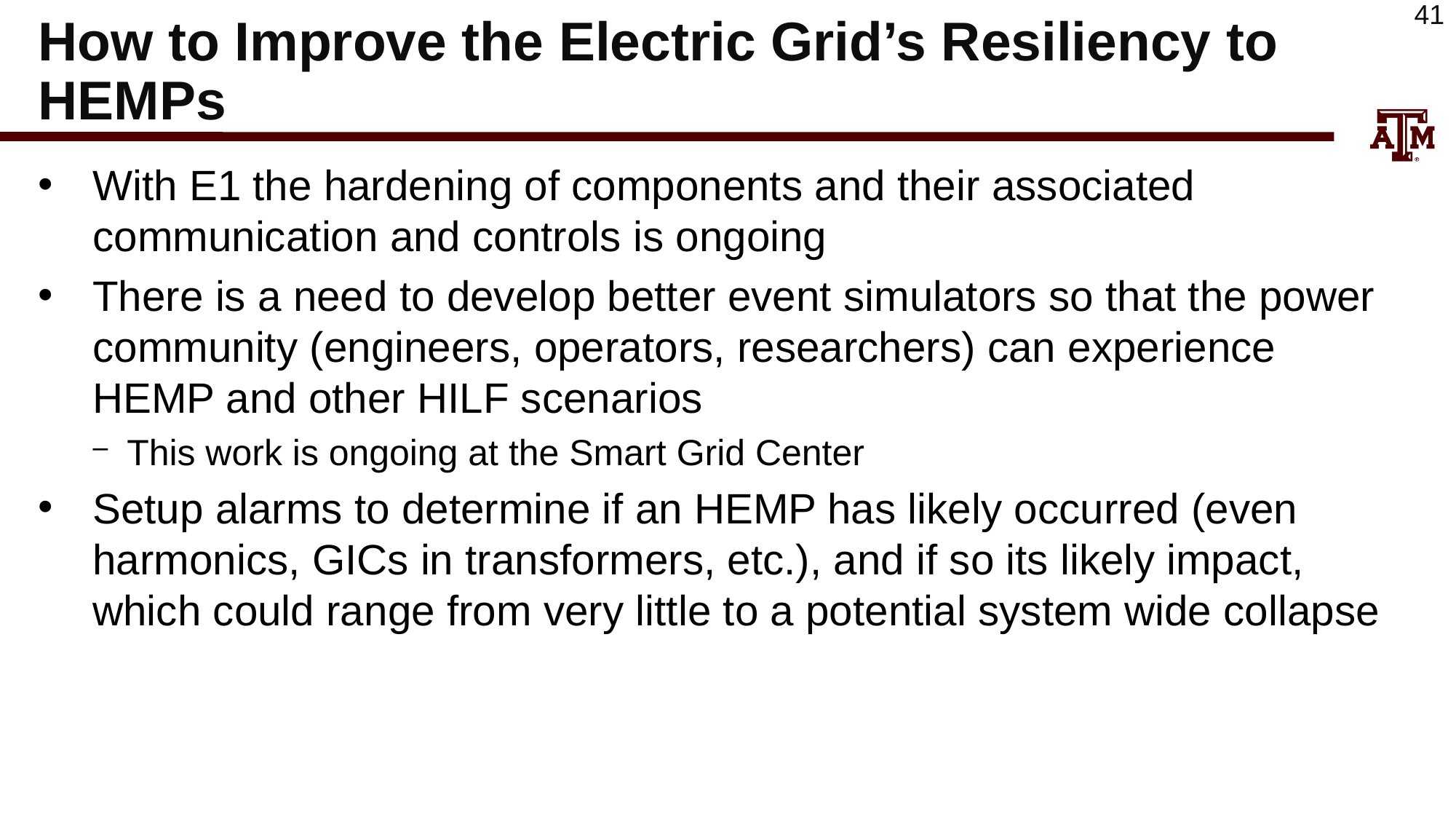

# How to Improve the Electric Grid’s Resiliency to HEMPs
With E1 the hardening of components and their associated communication and controls is ongoing
There is a need to develop better event simulators so that the power community (engineers, operators, researchers) can experience HEMP and other HILF scenarios
This work is ongoing at the Smart Grid Center
Setup alarms to determine if an HEMP has likely occurred (even harmonics, GICs in transformers, etc.), and if so its likely impact, which could range from very little to a potential system wide collapse

41